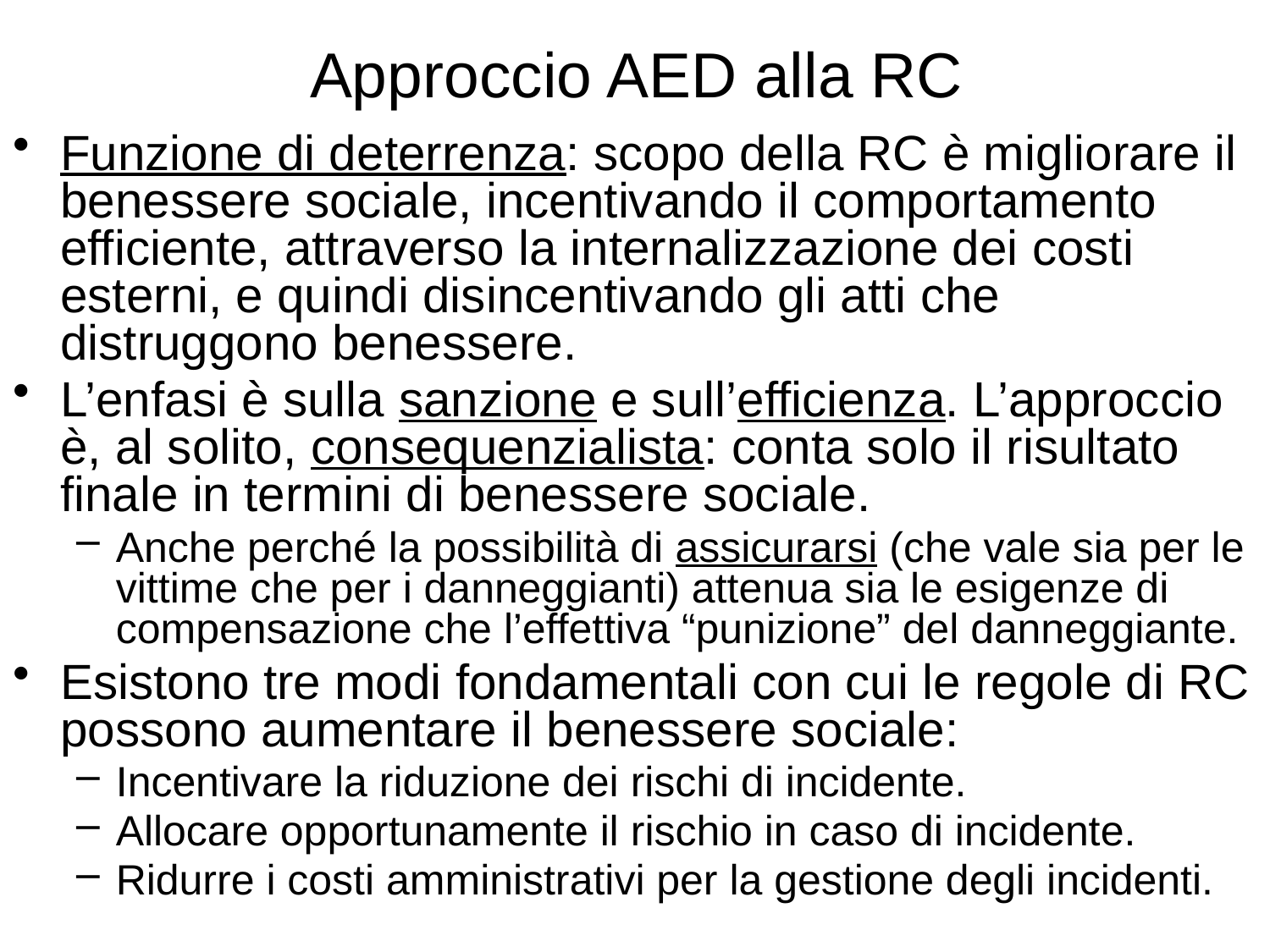

# Approccio AED alla RC
Funzione di deterrenza: scopo della RC è migliorare il benessere sociale, incentivando il comportamento efficiente, attraverso la internalizzazione dei costi esterni, e quindi disincentivando gli atti che distruggono benessere.
L’enfasi è sulla sanzione e sull’efficienza. L’approccio è, al solito, consequenzialista: conta solo il risultato finale in termini di benessere sociale.
Anche perché la possibilità di assicurarsi (che vale sia per le vittime che per i danneggianti) attenua sia le esigenze di compensazione che l’effettiva “punizione” del danneggiante.
Esistono tre modi fondamentali con cui le regole di RC possono aumentare il benessere sociale:
Incentivare la riduzione dei rischi di incidente.
Allocare opportunamente il rischio in caso di incidente.
Ridurre i costi amministrativi per la gestione degli incidenti.